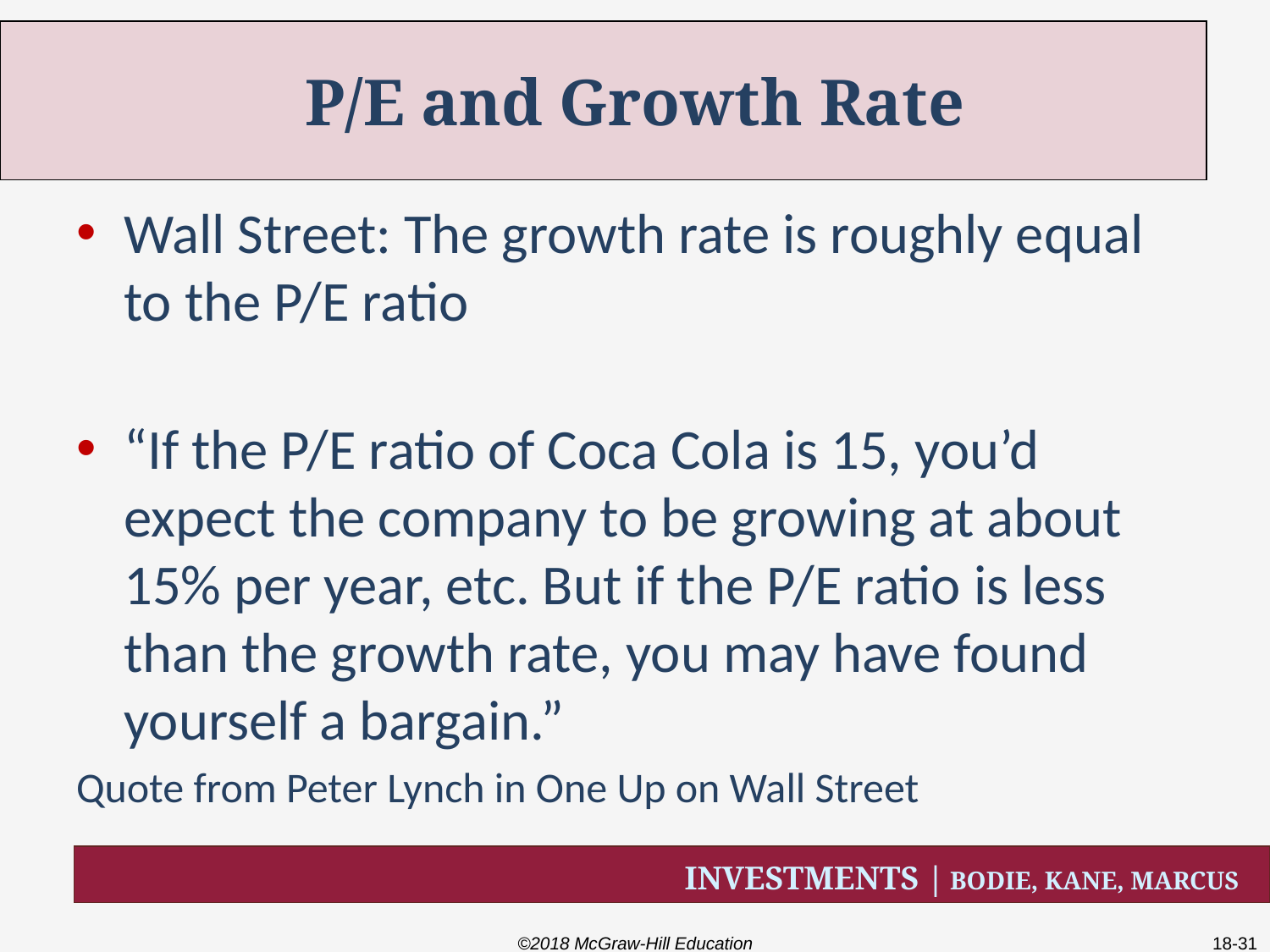

# P/E and Growth Rate
Wall Street: The growth rate is roughly equal to the P/E ratio

“If the P/E ratio of Coca Cola is 15, you’d expect the company to be growing at about 15% per year, etc. But if the P/E ratio is less than the growth rate, you may have found yourself a bargain.”
Quote from Peter Lynch in One Up on Wall Street
©2018 McGraw-Hill Education
18-31